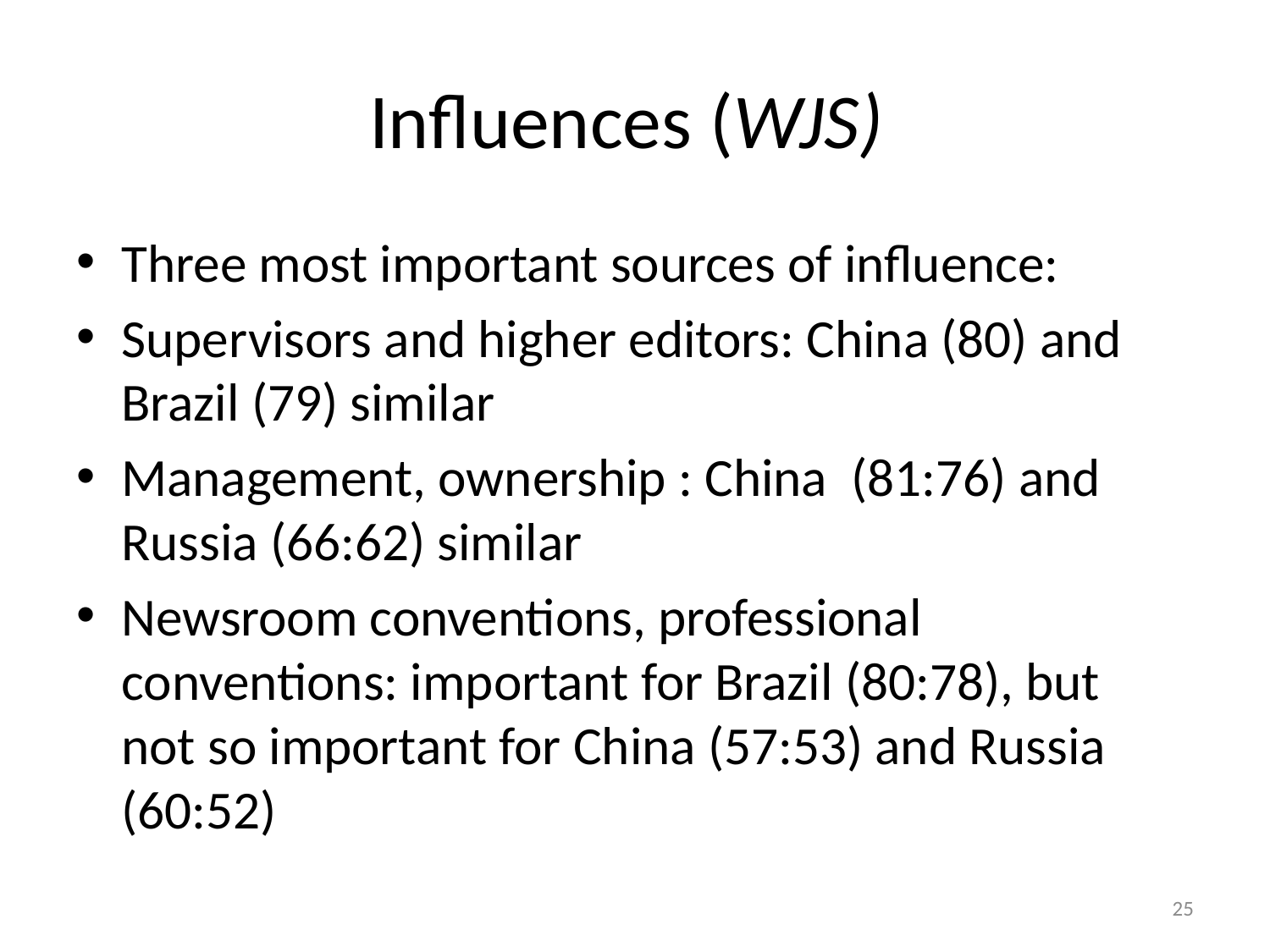

# Influences (WJS)
Three most important sources of influence:
Supervisors and higher editors: China (80) and Brazil (79) similar
Management, ownership : China  (81:76) and Russia (66:62) similar
Newsroom conventions, professional conventions: important for Brazil (80:78), but not so important for China (57:53) and Russia (60:52)

25